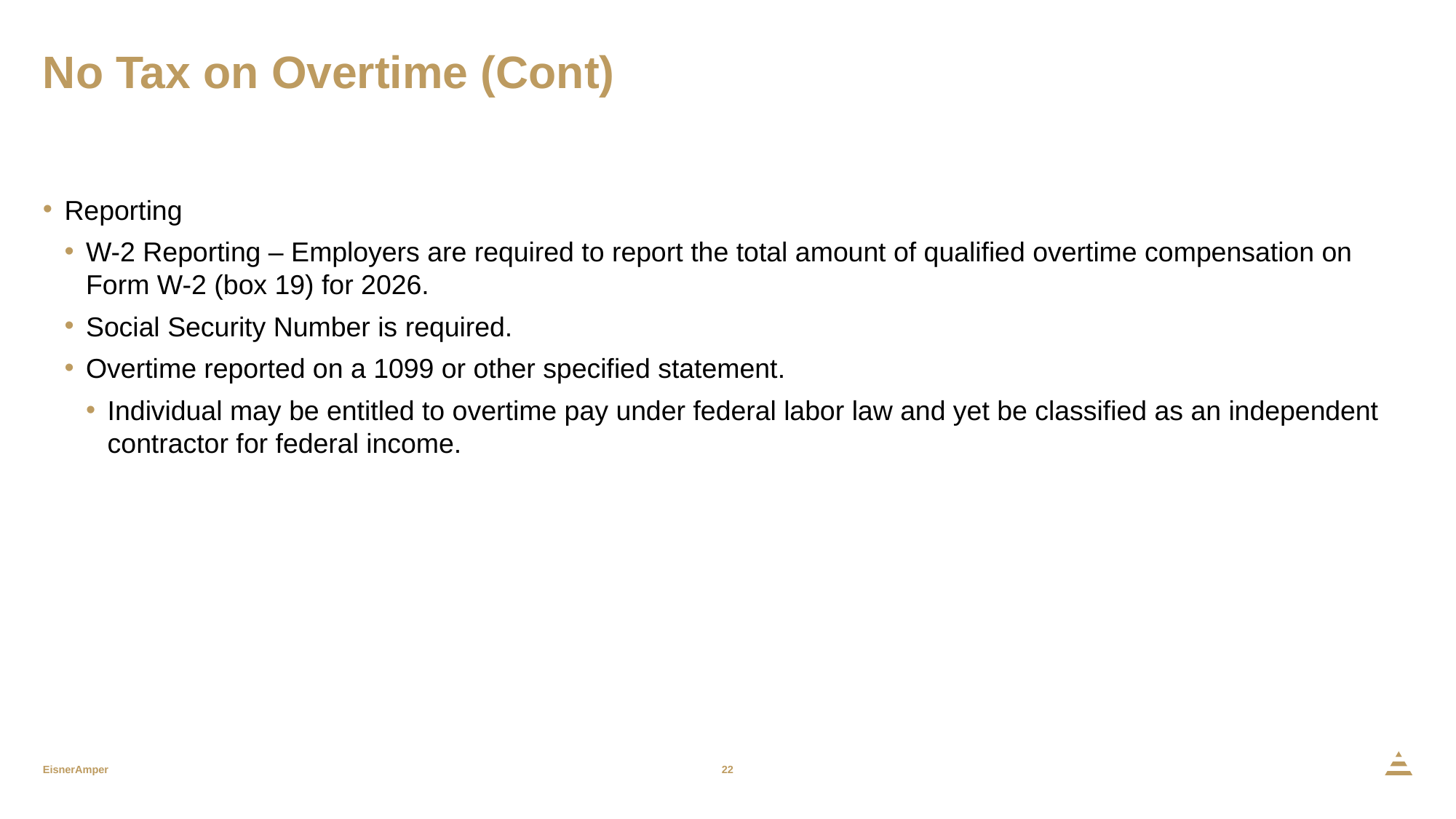

# No Tax on Overtime (Cont)
Reporting
W-2 Reporting – Employers are required to report the total amount of qualified overtime compensation on Form W-2 (box 19) for 2026.
Social Security Number is required.
Overtime reported on a 1099 or other specified statement.
Individual may be entitled to overtime pay under federal labor law and yet be classified as an independent contractor for federal income.

22